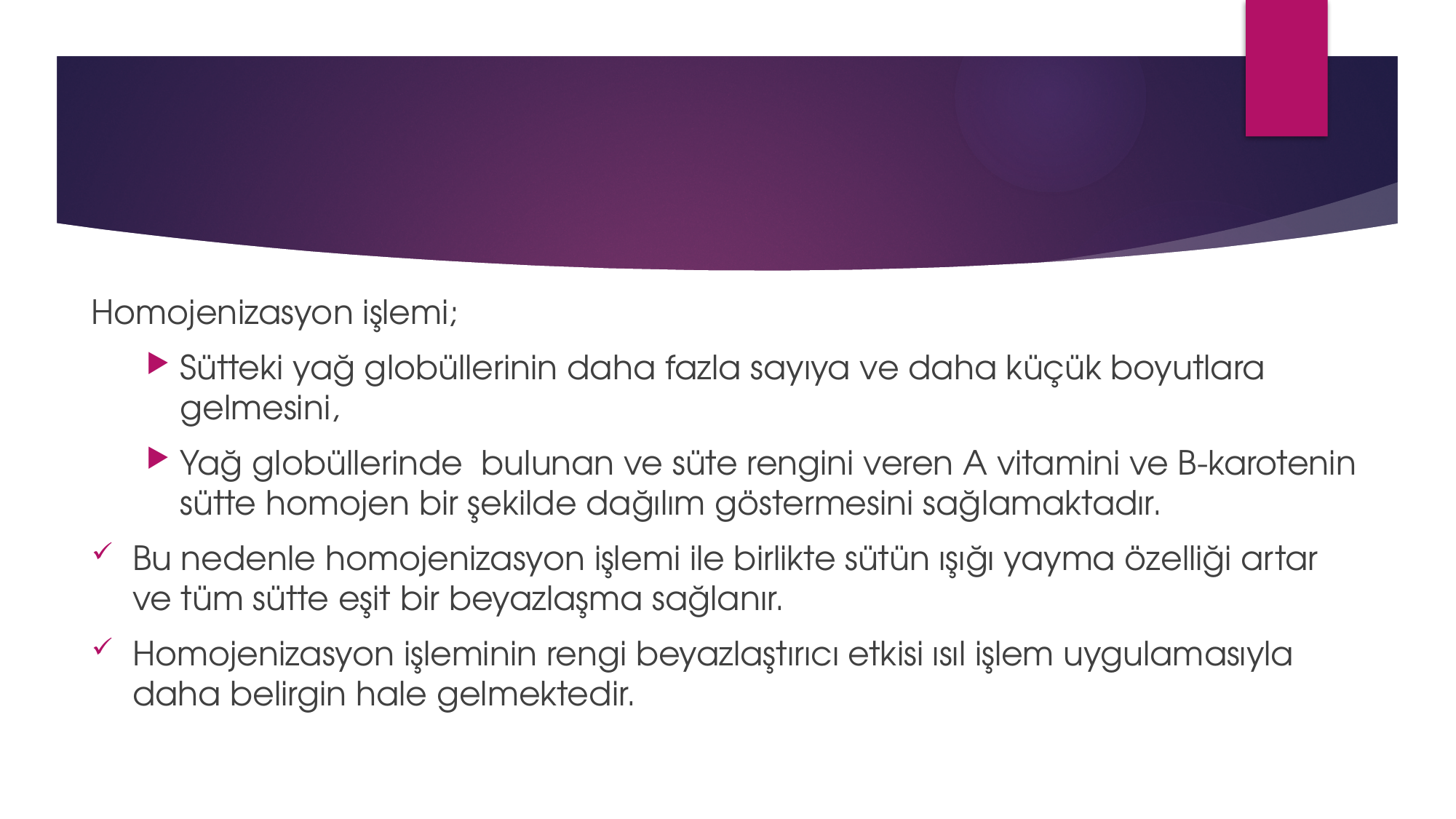

Homojenizasyon işlemi;
Sütteki yağ globüllerinin daha fazla sayıya ve daha küçük boyutlara gelmesini,
Yağ globüllerinde  bulunan ve süte rengini veren A vitamini ve B-karotenin sütte homojen bir şekilde dağılım göstermesini sağlamaktadır.
Bu nedenle homojenizasyon işlemi ile birlikte sütün ışığı yayma özelliği artar ve tüm sütte eşit bir beyazlaşma sağlanır.
Homojenizasyon işleminin rengi beyazlaştırıcı etkisi ısıl işlem uygulamasıyla daha belirgin hale gelmektedir.